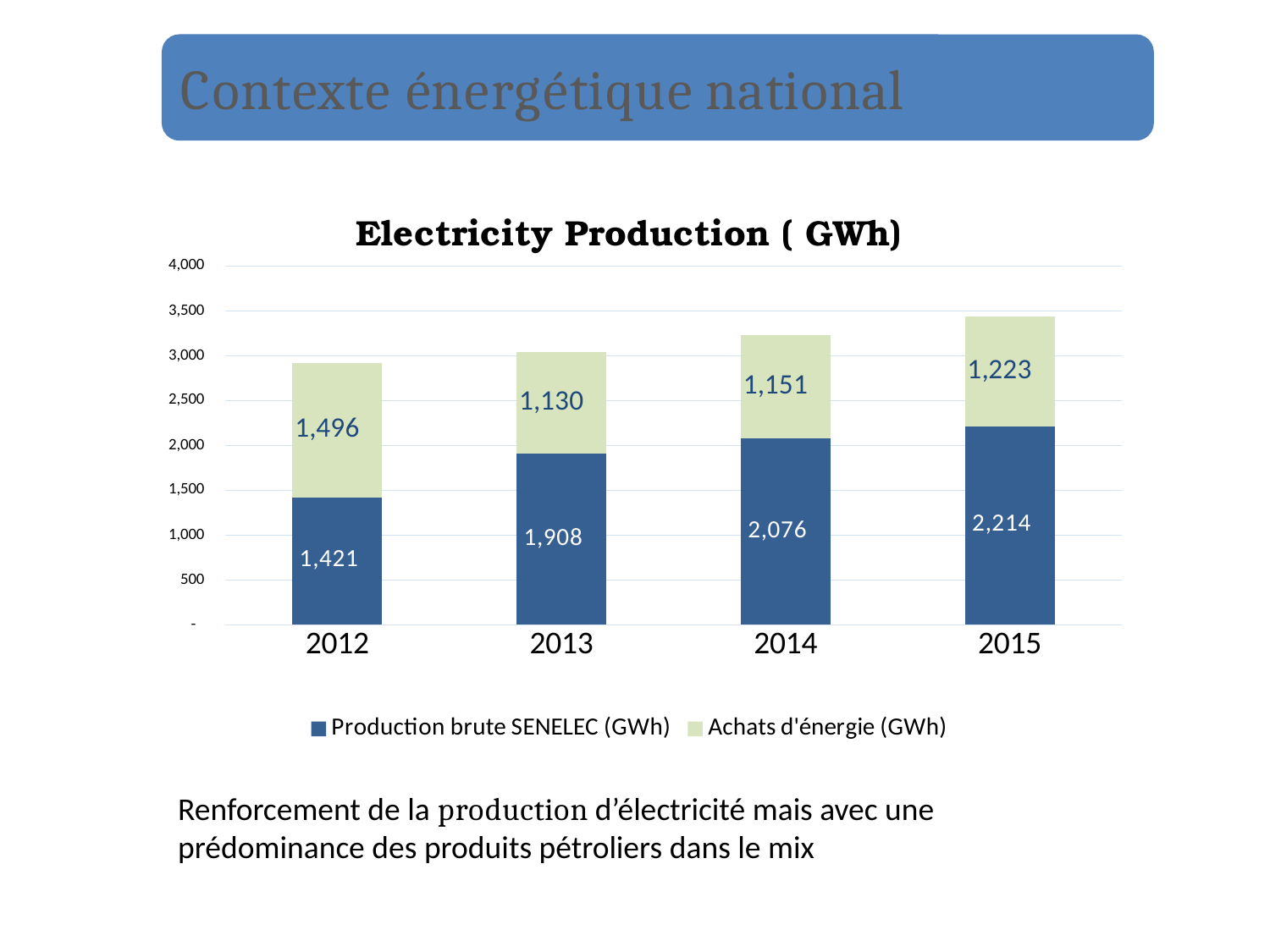

Contexte énergétique national

### Chart: Electricity Production ( GWh)

| Category | Production brute SENELEC (GWh) | Achats d'énergie (GWh) |
|---|---|---|
| 2012 | 1421.2341808185183 | 1495.916598509 |
| 2013 | 1907.7740365731706 | 1130.1368945474892 |
| 2014 | 2075.813764 | 1151.4493738242043 |
| 2015 | 2214.2876298959777 | 1223.2935930524686 |
Renforcement de la production d’électricité mais avec une prédominance des produits pétroliers dans le mix